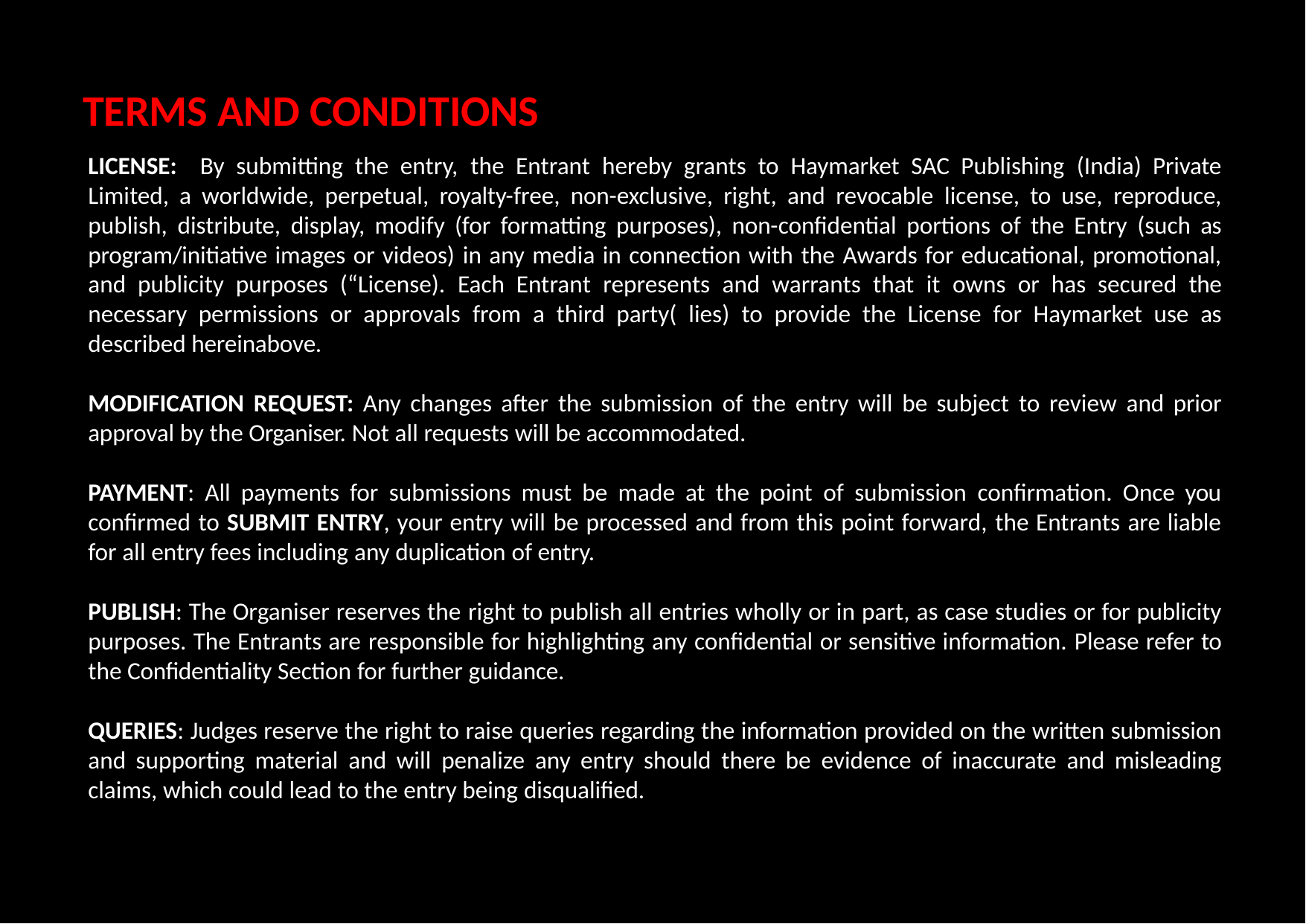

# TERMS AND CONDITIONS
LICENSE:  By submitting the entry, the Entrant hereby grants to Haymarket SAC Publishing (India) Private Limited, a worldwide, perpetual, royalty-free, non-exclusive, right, and revocable license, to use, reproduce, publish, distribute, display, modify (for formatting purposes), non-confidential portions of the Entry (such as program/initiative images or videos) in any media in connection with the Awards for educational, promotional, and publicity purposes (“License). Each Entrant represents and warrants that it owns or has secured the necessary permissions or approvals from a third party( lies) to provide the License for Haymarket use as described hereinabove.
MODIFICATION REQUEST: Any changes after the submission of the entry will be subject to review and prior approval by the Organiser. Not all requests will be accommodated.
PAYMENT: All payments for submissions must be made at the point of submission confirmation. Once you confirmed to SUBMIT ENTRY, your entry will be processed and from this point forward, the Entrants are liable for all entry fees including any duplication of entry.
PUBLISH: The Organiser reserves the right to publish all entries wholly or in part, as case studies or for publicity purposes. The Entrants are responsible for highlighting any confidential or sensitive information. Please refer to the Confidentiality Section for further guidance.
QUERIES: Judges reserve the right to raise queries regarding the information provided on the written submission and supporting material and will penalize any entry should there be evidence of inaccurate and misleading claims, which could lead to the entry being disqualified.